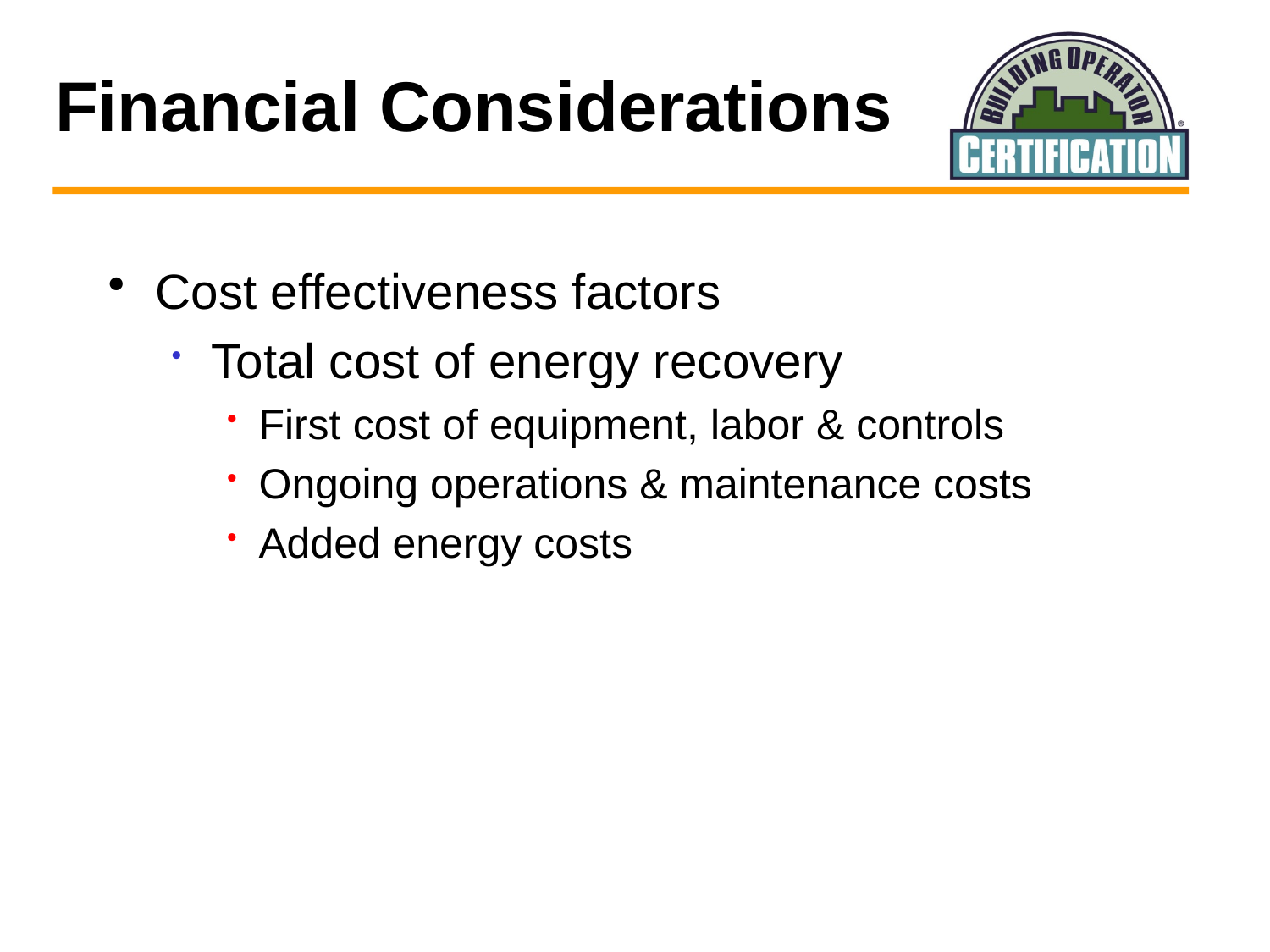

# Financial Considerations
Cost effectiveness factors
Total cost of energy recovery
First cost of equipment, labor & controls
Ongoing operations & maintenance costs
Added energy costs